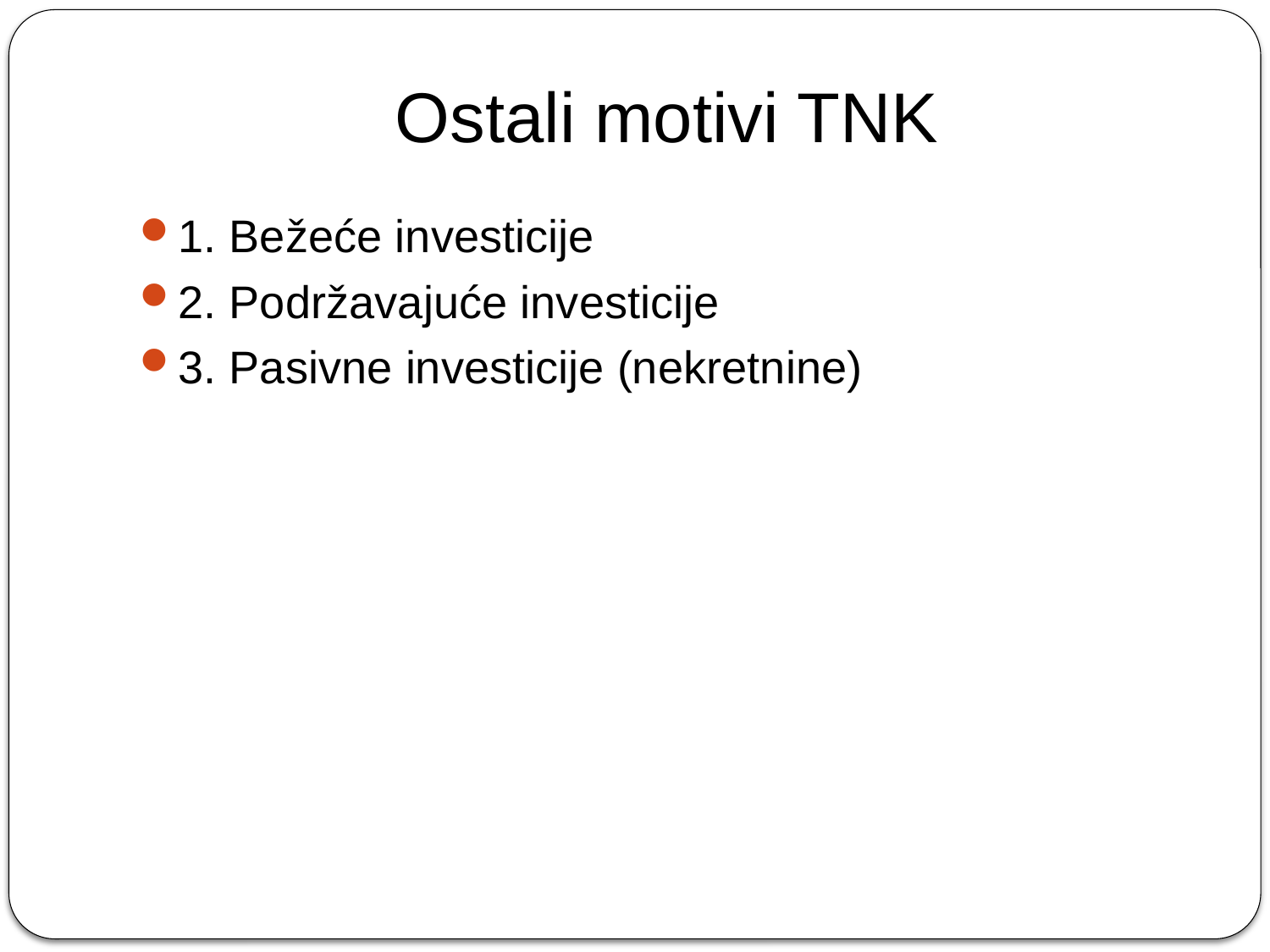

# Ostali motivi TNK
1. Bežeće investicije
2. Podržavajuće investicije
3. Pasivne investicije (nekretnine)